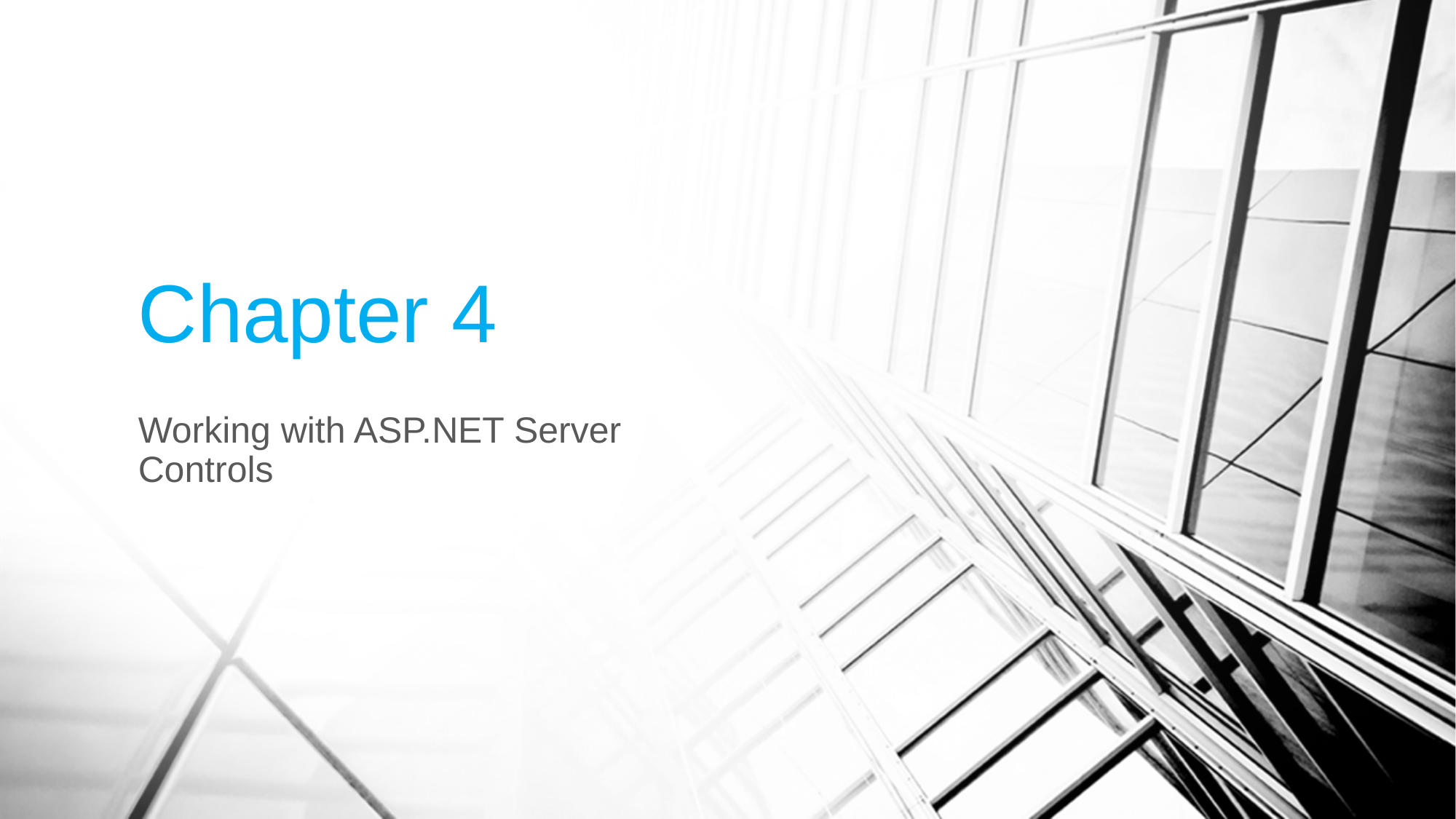

# Chapter 4
Working with ASP.NET Server Controls